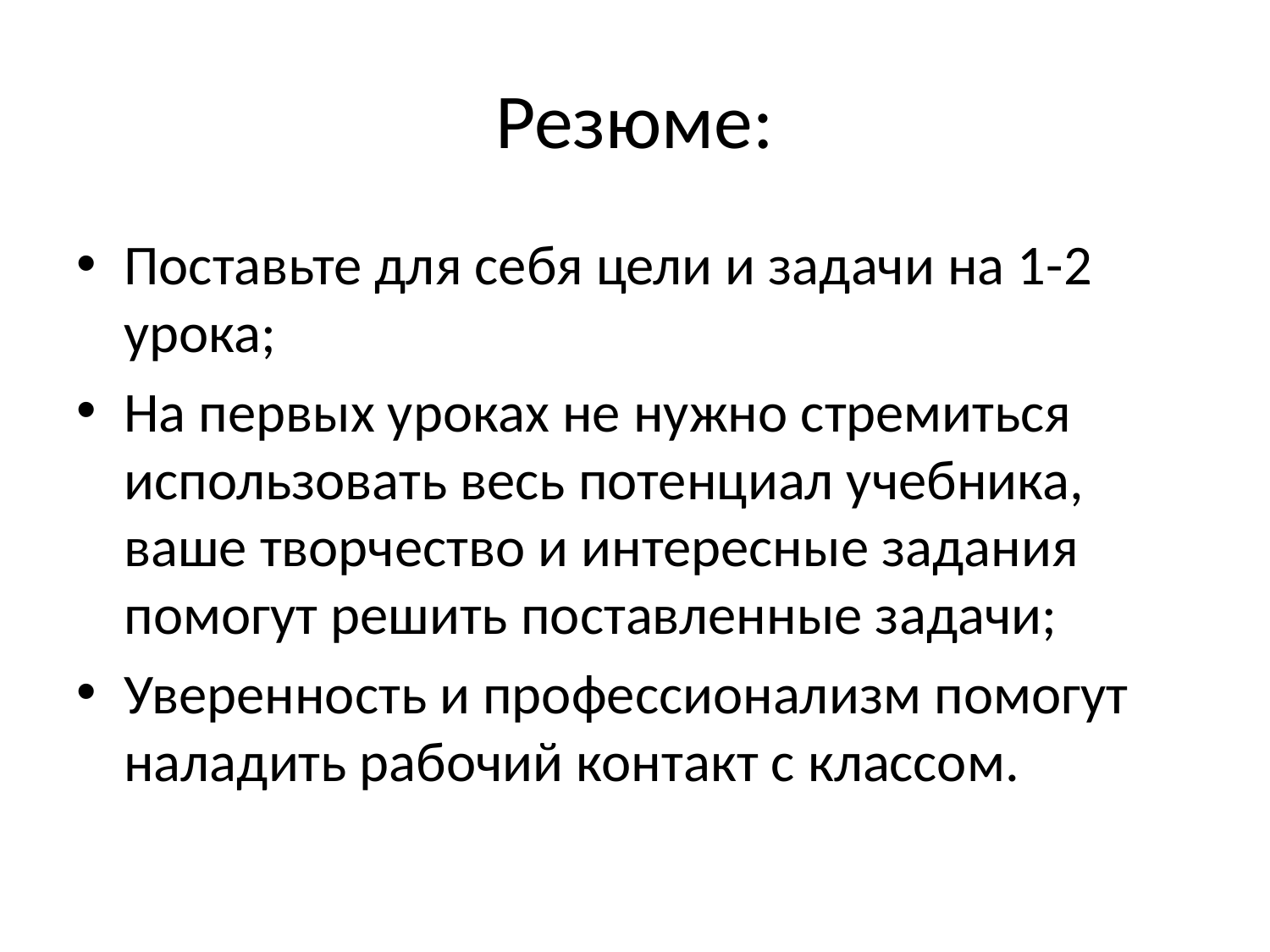

# Резюме:
Поставьте для себя цели и задачи на 1-2 урока;
На первых уроках не нужно стремиться использовать весь потенциал учебника, ваше творчество и интересные задания помогут решить поставленные задачи;
Уверенность и профессионализм помогут наладить рабочий контакт с классом.